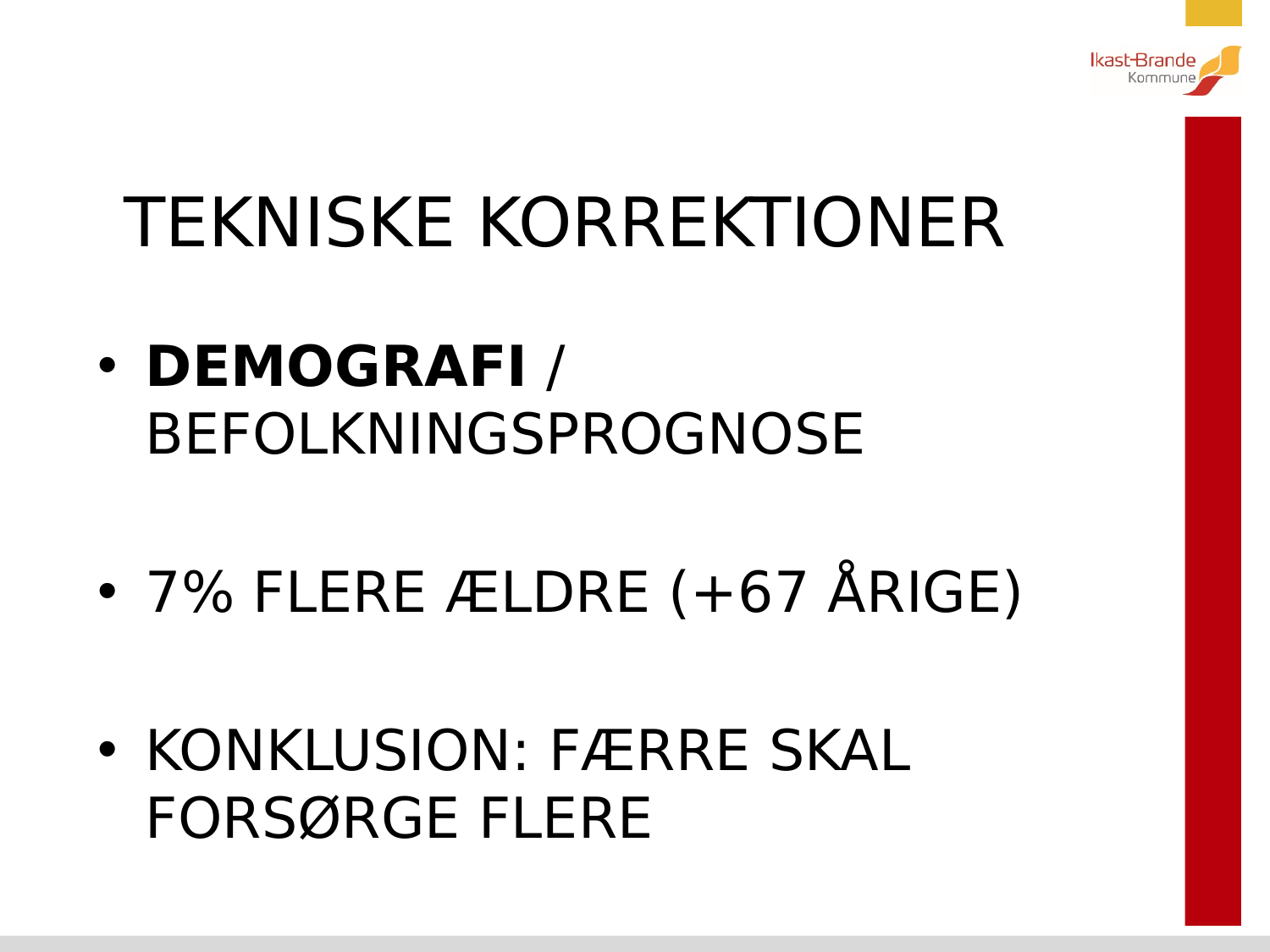

# TEKNISKE KORREKTIONER
DEMOGRAFI / BEFOLKNINGSPROGNOSE

7% FLERE ÆLDRE (+67 ÅRIGE)

KONKLUSION: FÆRRE SKAL FORSØRGE FLERE